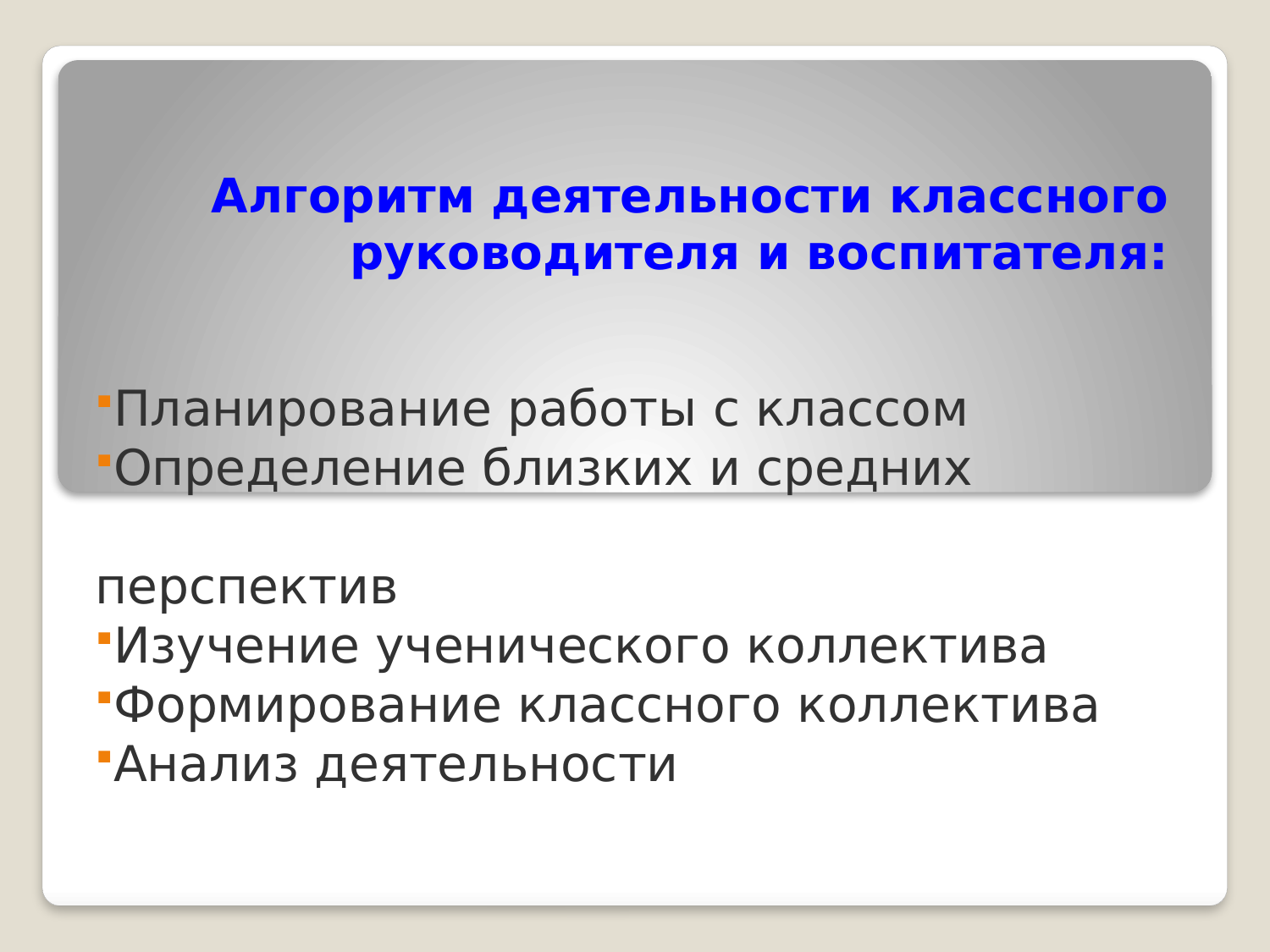

# Алгоритм деятельности классного руководителя и воспитателя:
Планирование работы с классом
Определение близких и средних 									перспектив
Изучение ученического коллектива
Формирование классного коллектива
Анализ деятельности